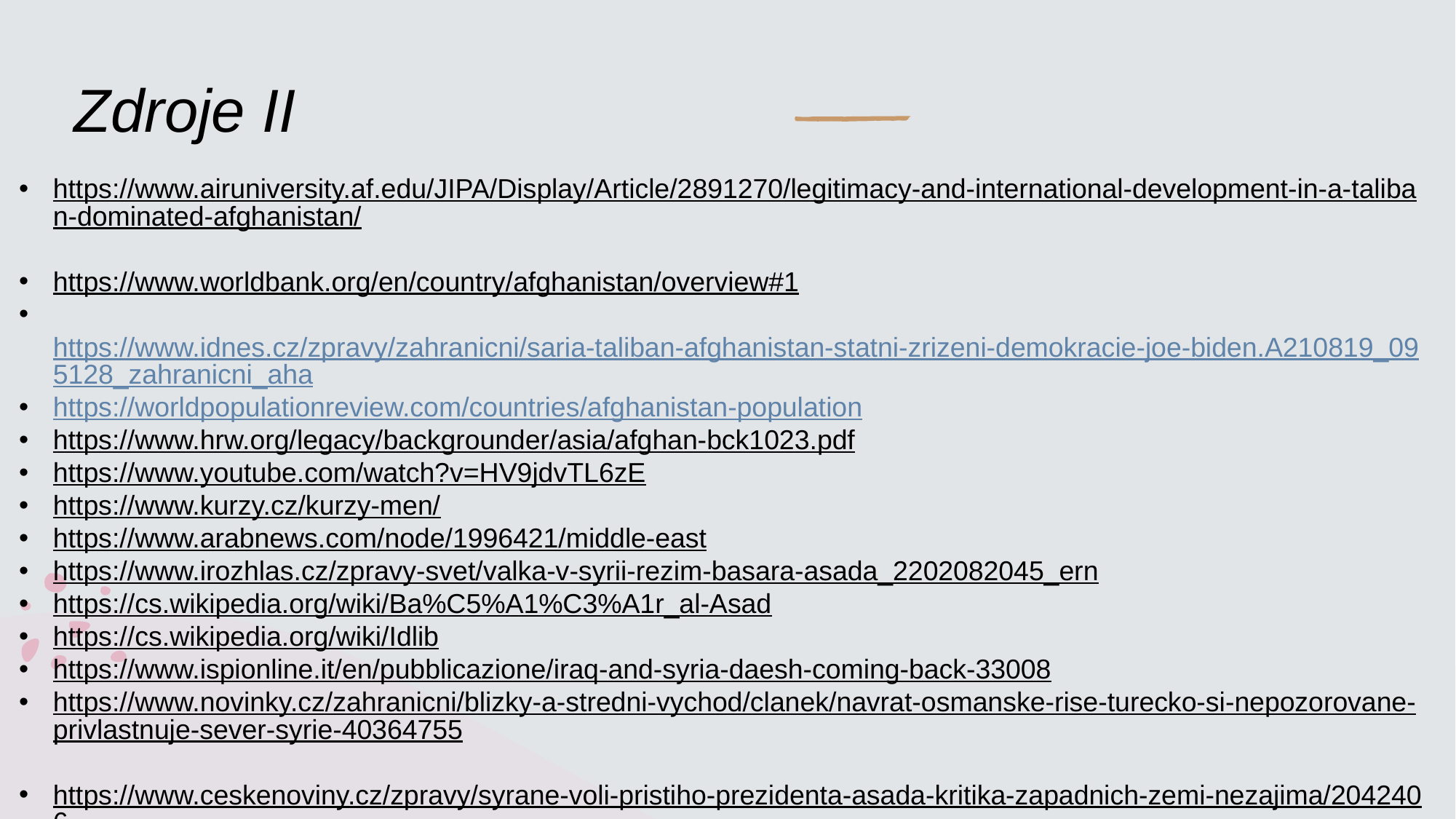

Zdroje II

https://www.airuniversity.af.edu/JIPA/Display/Article/2891270/legitimacy-and-international-development-in-a-taliban-dominated-afghanistan/
https://www.worldbank.org/en/country/afghanistan/overview#1
 https://www.idnes.cz/zpravy/zahranicni/saria-taliban-afghanistan-statni-zrizeni-demokracie-joe-biden.A210819_095128_zahranicni_aha
https://worldpopulationreview.com/countries/afghanistan-population
https://www.hrw.org/legacy/backgrounder/asia/afghan-bck1023.pdf
https://www.youtube.com/watch?v=HV9jdvTL6zE
https://www.kurzy.cz/kurzy-men/
https://www.arabnews.com/node/1996421/middle-east
https://www.irozhlas.cz/zpravy-svet/valka-v-syrii-rezim-basara-asada_2202082045_ern
https://cs.wikipedia.org/wiki/Ba%C5%A1%C3%A1r_al-Asad
https://cs.wikipedia.org/wiki/Idlib
https://www.ispionline.it/en/pubblicazione/iraq-and-syria-daesh-coming-back-33008
https://www.novinky.cz/zahranicni/blizky-a-stredni-vychod/clanek/navrat-osmanske-rise-turecko-si-nepozorovane-privlastnuje-sever-syrie-40364755
https://www.ceskenoviny.cz/zpravy/syrane-voli-pristiho-prezidenta-asada-kritika-zapadnich-zemi-nezajima/2042406
https://ct24.ceskatelevize.cz/svet/3401358-syrie-se-vraci-do-arabskeho-zahranicnepolitickeho-ringu-na-obnoveni-vztahu-pracuje-rada